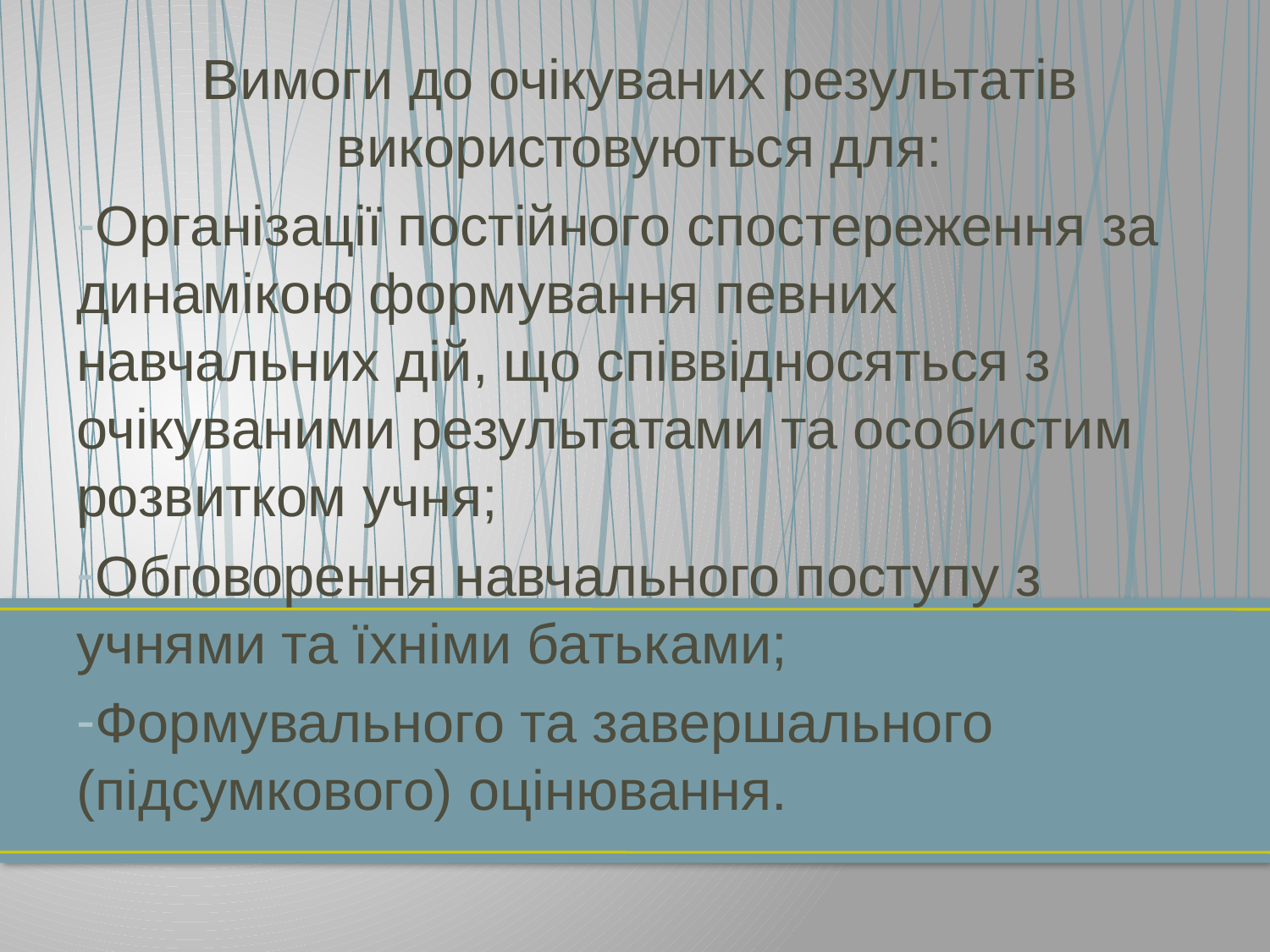

Вимоги до очікуваних результатів використовуються для:
Організації постійного спостереження за динамікою формування певних навчальних дій, що співвідносяться з очікуваними результатами та особистим розвитком учня;
Обговорення навчального поступу з учнями та їхніми батьками;
Формувального та завершального (підсумкового) оцінювання.